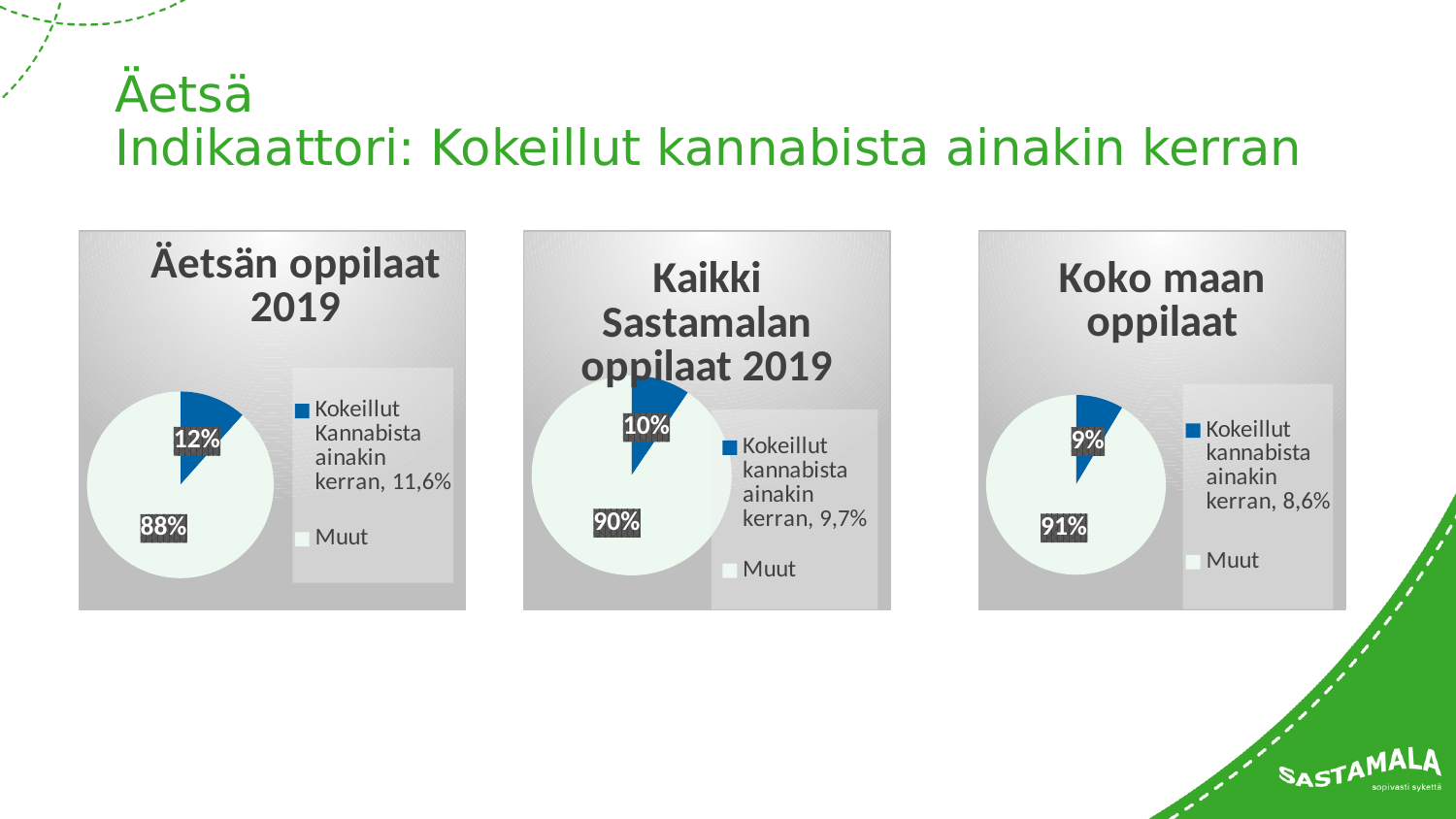

# Äetsä Indikaattori: Kokeillut kannabista ainakin kerran

### Chart:

| Category | Koko maan oppilaat |
|---|---|
| Kokeillut kannabista ainakin kerran, 8,6% | 8.6 |
| Muut | 91.4 |

### Chart: Äetsän oppilaat 2019

| Category | Äetsän koulun oppilaat |
|---|---|
| Kokeillut Kannabista ainakin kerran, 11,6% | 11.6 |
| Muut | 88.4 |

### Chart: Kaikki Sastamalan oppilaat 2019

| Category | Myynti |
|---|---|
| Kokeillut kannabista ainakin kerran, 9,7% | 9.7 |
| Muut | 92.3 |